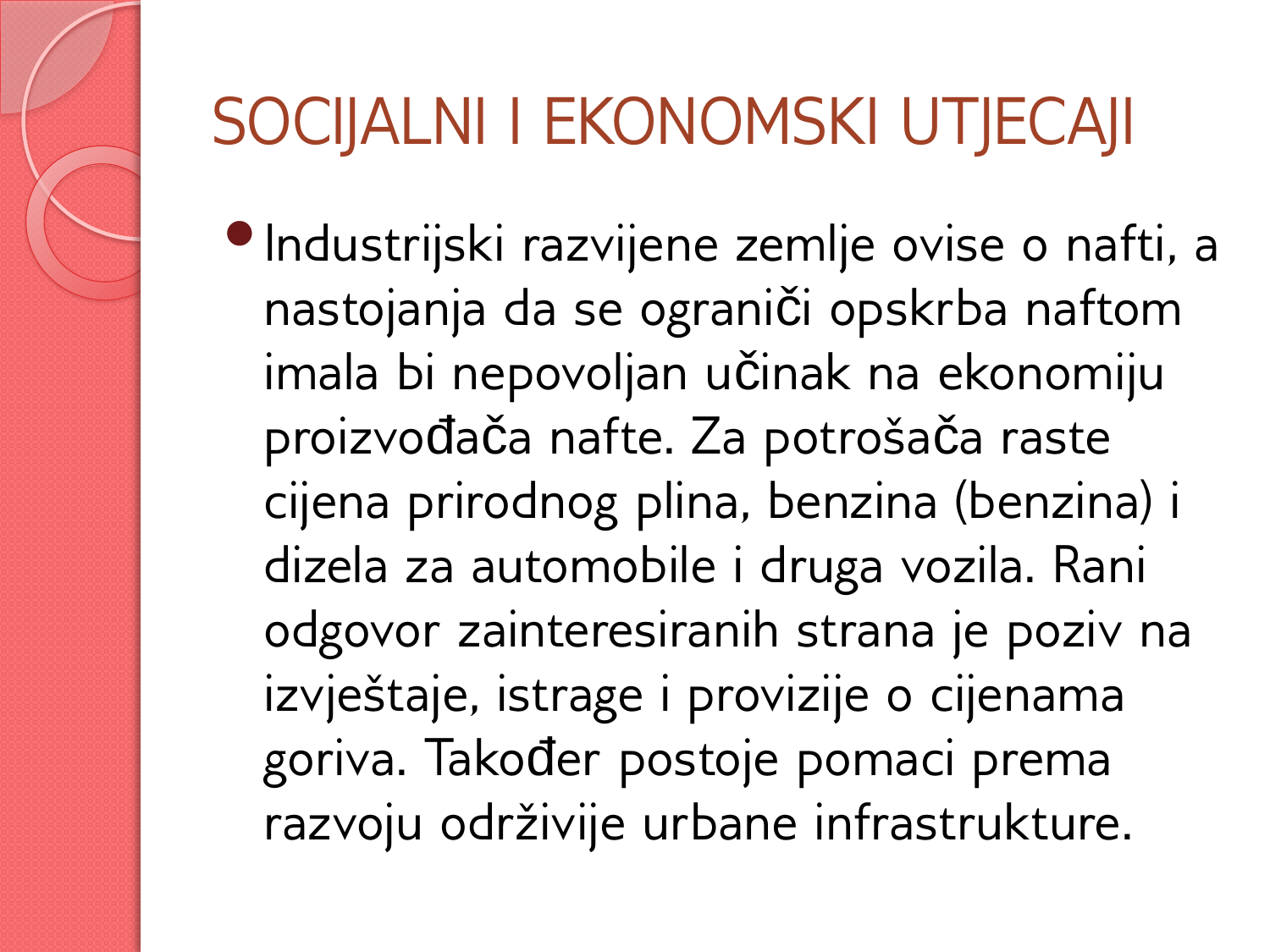

# SOCIJALNI I EKONOMSKI UTJECAJI
Industrijski razvijene zemlje ovise o nafti, a nastojanja da se ograniči opskrba naftom imala bi nepovoljan učinak na ekonomiju proizvođača nafte. Za potrošača raste cijena prirodnog plina, benzina (benzina) i dizela za automobile i druga vozila. Rani odgovor zainteresiranih strana je poziv na izvještaje, istrage i provizije o cijenama goriva. Također postoje pomaci prema razvoju održivije urbane infrastrukture.